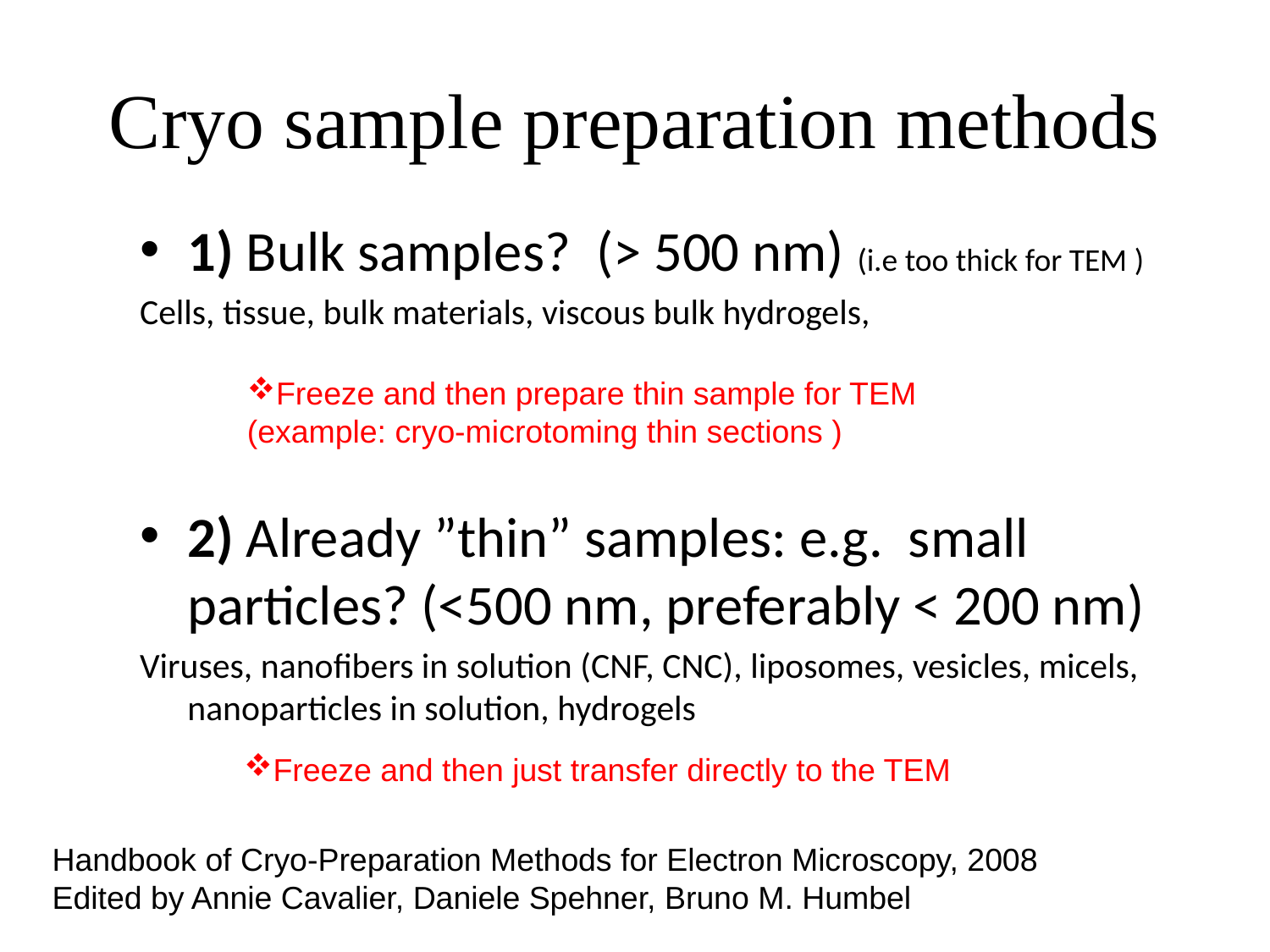

# Cryo sample preparation methods
1) Bulk samples?  (> 500 nm) (i.e too thick for TEM )
Cells, tissue, bulk materials, viscous bulk hydrogels,

2) Already ”thin” samples: e.g.  small particles? (<500 nm, preferably < 200 nm)
Viruses, nanofibers in solution (CNF, CNC), liposomes, vesicles, micels, nanoparticles in solution, hydrogels
Freeze and then prepare thin sample for TEM
(example: cryo-microtoming thin sections )
Freeze and then just transfer directly to the TEM
Handbook of Cryo-Preparation Methods for Electron Microscopy, 2008
Edited by Annie Cavalier, Daniele Spehner, Bruno M. Humbel